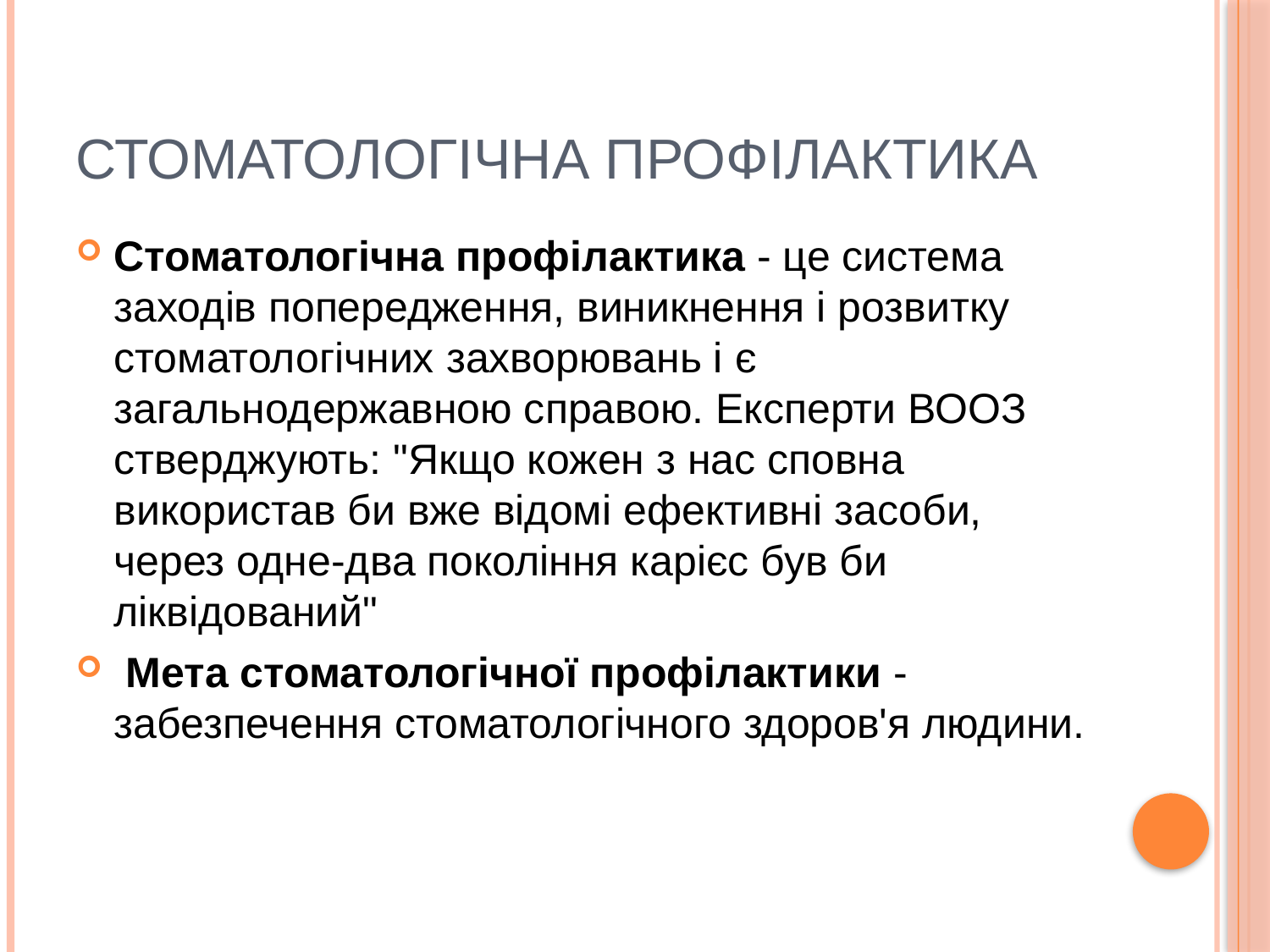

# Стоматологічна профілактика
Стоматологічна профілактика - це система заходів попередження, виникнення і розвитку стоматологічних захворювань і є загальнодержавною справою. Експерти ВООЗ стверджують: "Якщо кожен з нас сповна використав би вже відомі ефективні засоби, через одне-два покоління карієс був би ліквідований"
 Мета стоматологічної профілактики - забезпечення стоматологічного здоров'я людини.